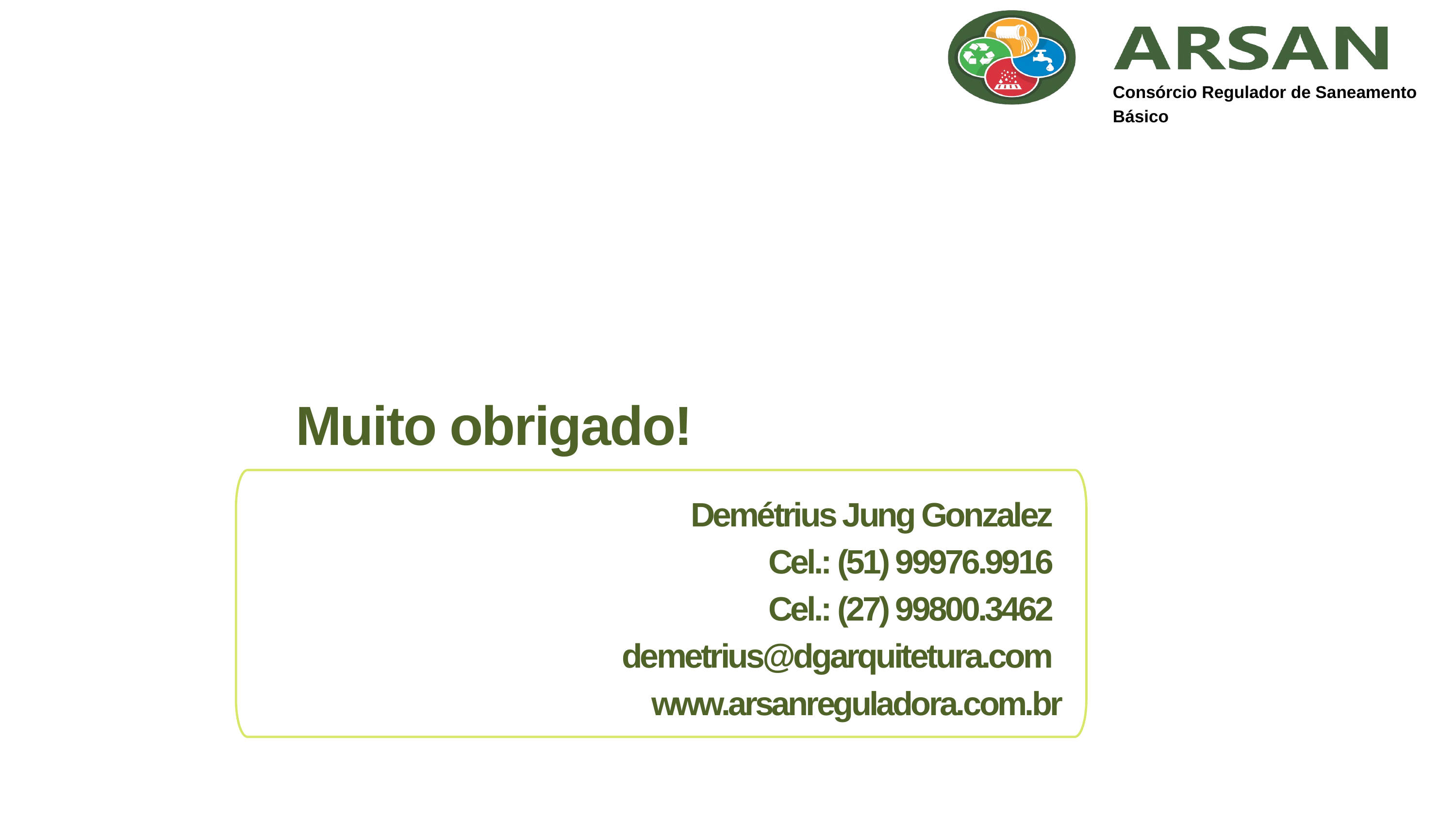

Consórcio Regulador de Saneamento
Básico
Muito obrigado!

Demétrius Jung Gonzalez
Cel.: (51) 99976.9916
Cel.: (27) 99800.3462
demetrius@dgarquitetura.com
www.arsanreguladora.com.br